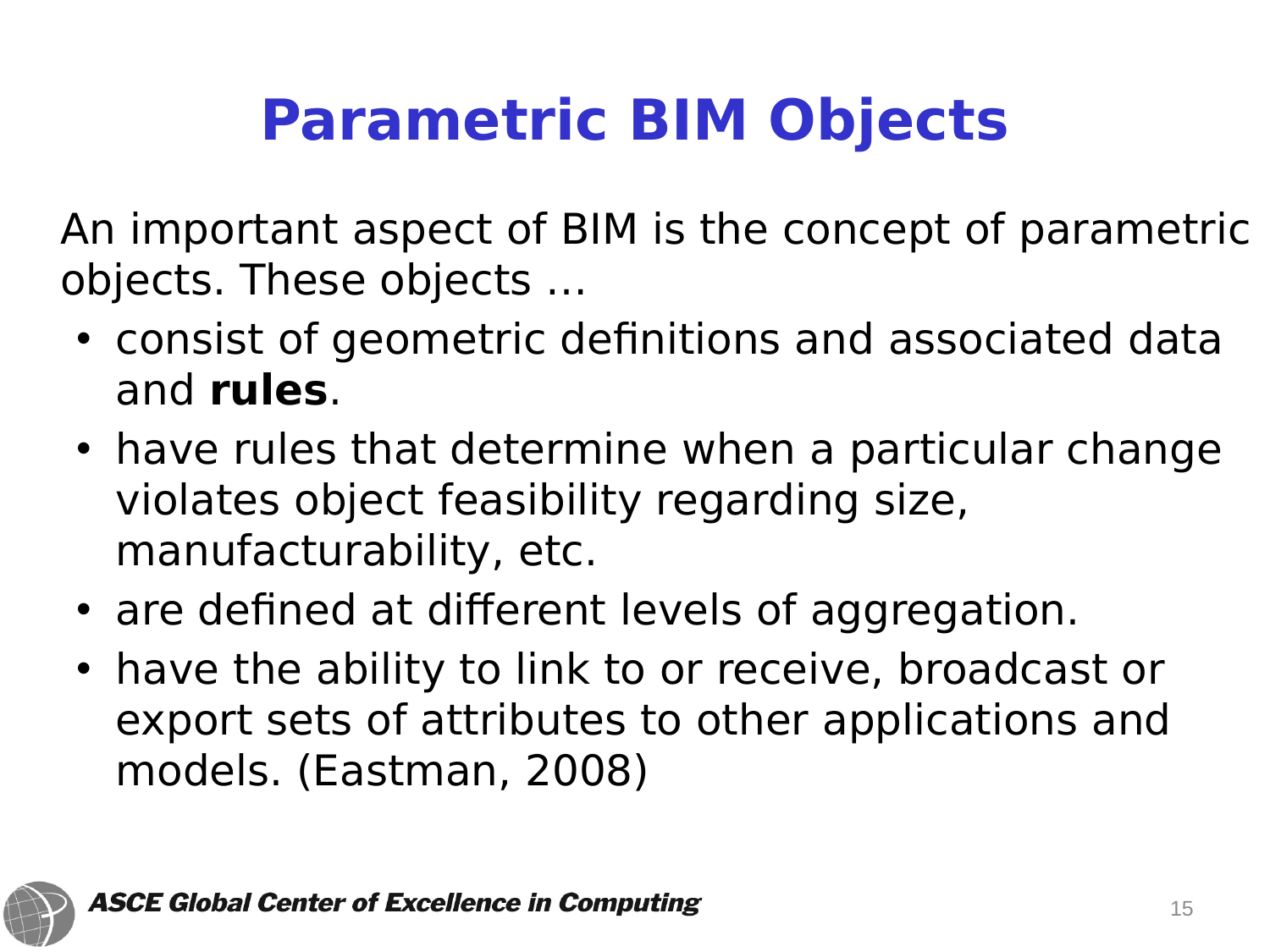

# Parametric BIM Objects
	An important aspect of BIM is the concept of parametric objects. These objects …
consist of geometric definitions and associated data and rules.
have rules that determine when a particular change violates object feasibility regarding size, manufacturability, etc.
are defined at different levels of aggregation.
have the ability to link to or receive, broadcast or export sets of attributes to other applications and models. (Eastman, 2008)

15